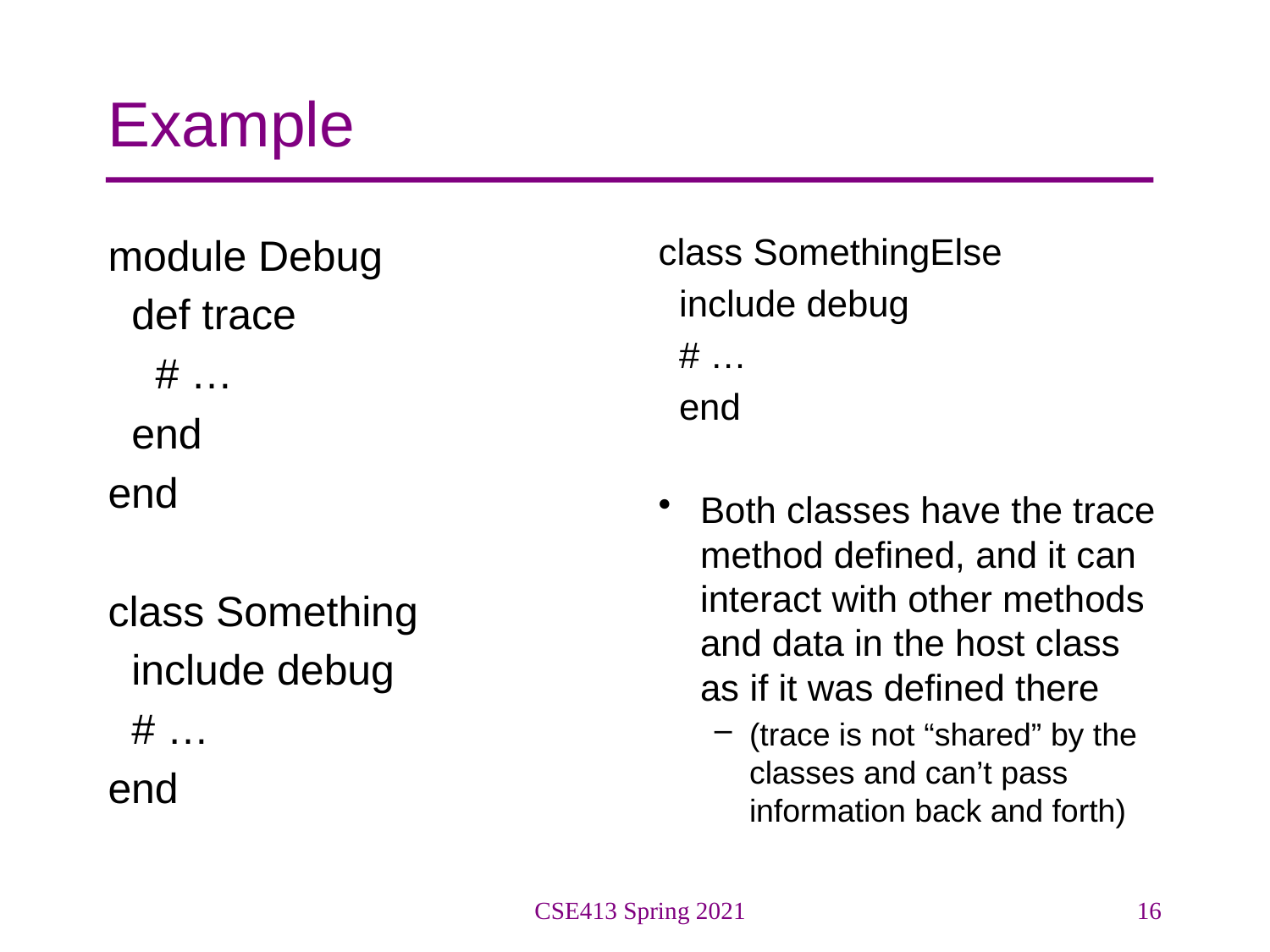

# Example
module Debug
  def trace
    # …
  end
end

class Something
  include debug
  # …
end
class SomethingElse
  include debug
  # …
  end

Both classes have the trace method defined, and it can interact with other methods and data in the host class as if it was defined there
(trace is not “shared” by the classes and can’t pass information back and forth)
CSE413 Spring 2021
16